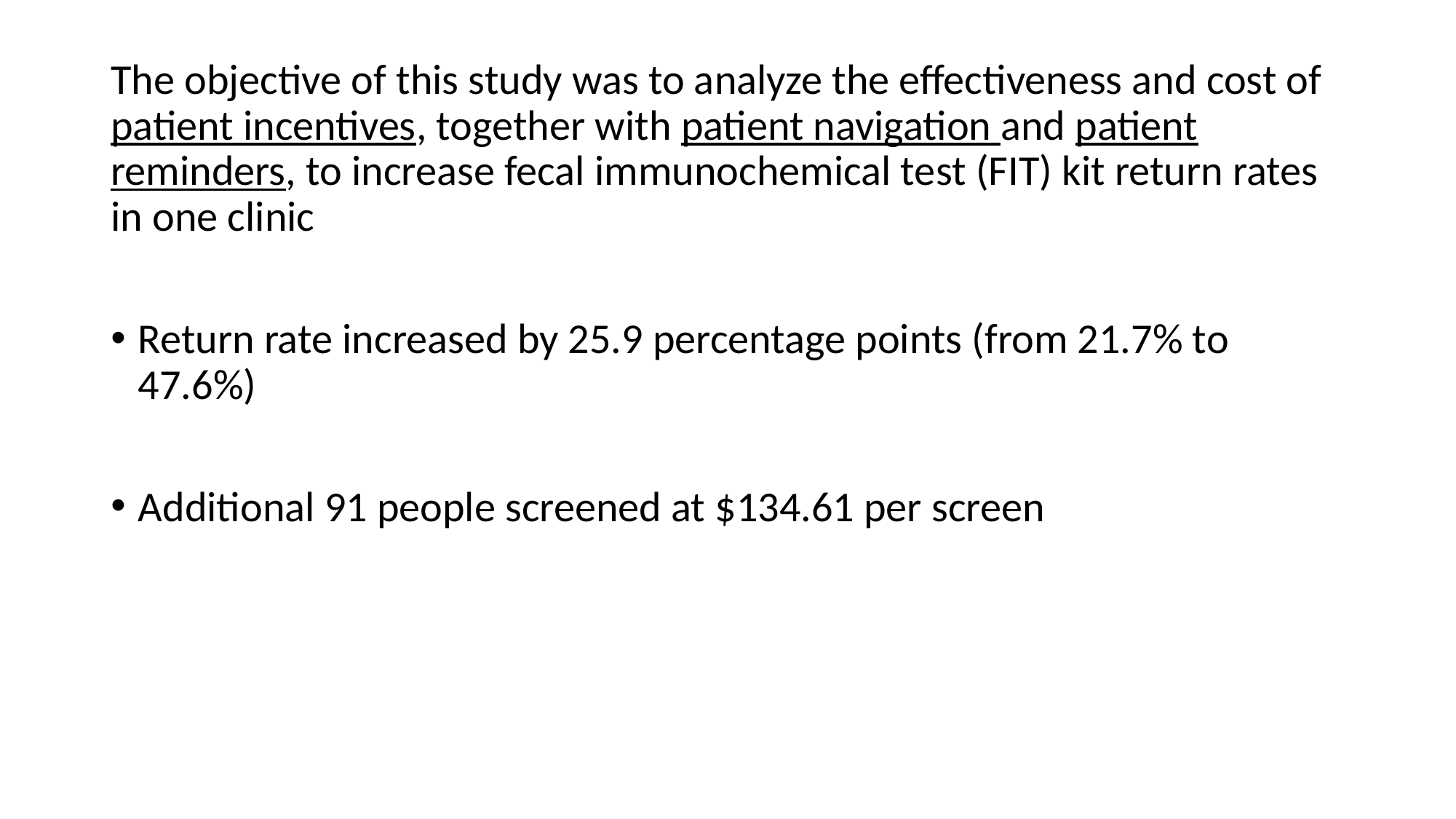

﻿The objective of this study was to analyze the effectiveness and cost of patient incentives, together with patient navigation and patient reminders, to increase fecal immunochemical test (FIT) kit return rates in one clinic

﻿Return rate increased by 25.9 percentage points (from 21.7% to 47.6%)

Additional 91 people screened at $134.61 per screen